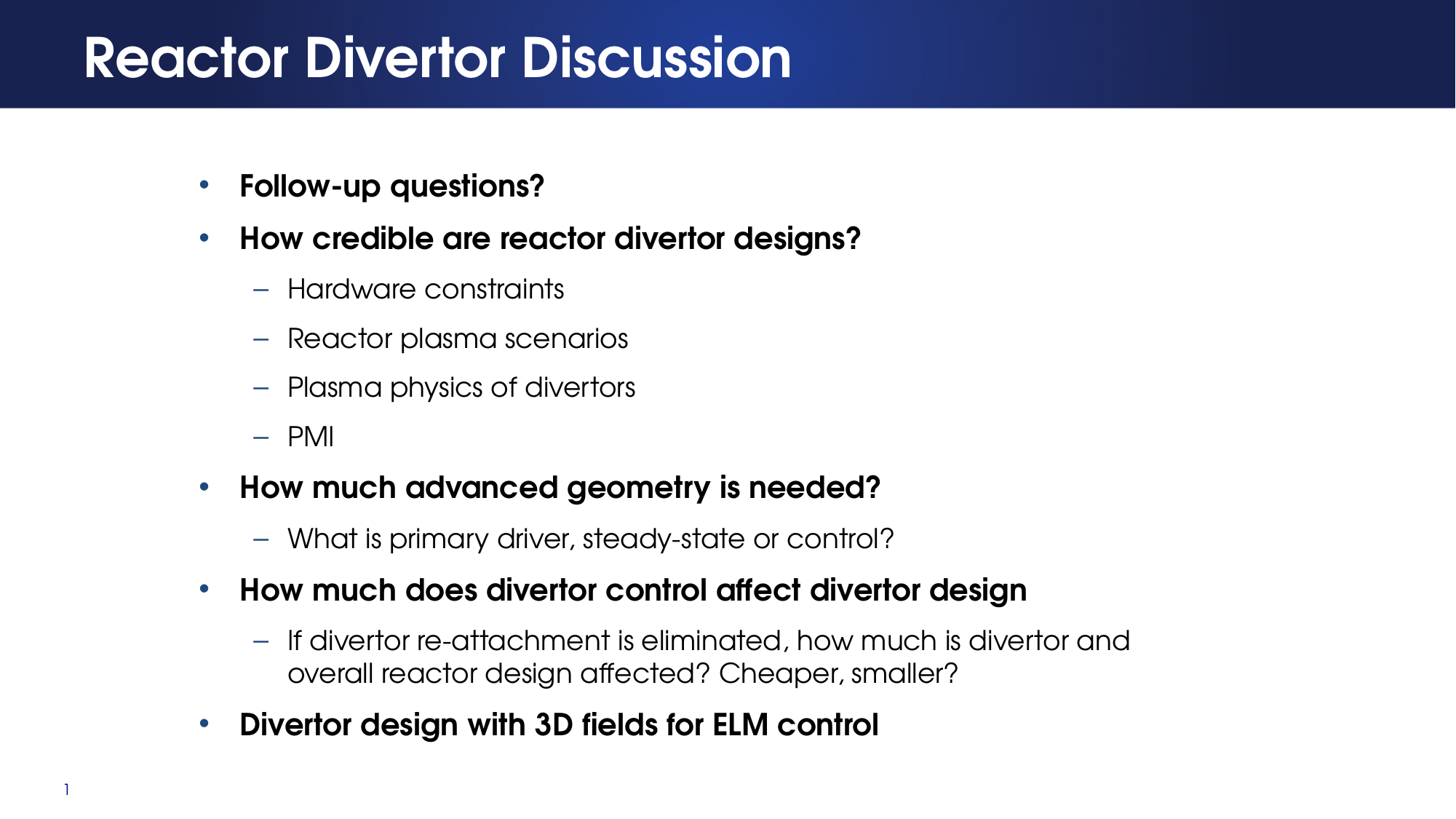

Reactor Divertor Discussion
Follow-up questions?
How credible are reactor divertor designs?
Hardware constraints
Reactor plasma scenarios
Plasma physics of divertors
PMI
How much advanced geometry is needed?
What is primary driver, steady-state or control?
How much does divertor control affect divertor design
If divertor re-attachment is eliminated, how much is divertor and overall reactor design affected? Cheaper, smaller?
Divertor design with 3D fields for ELM control